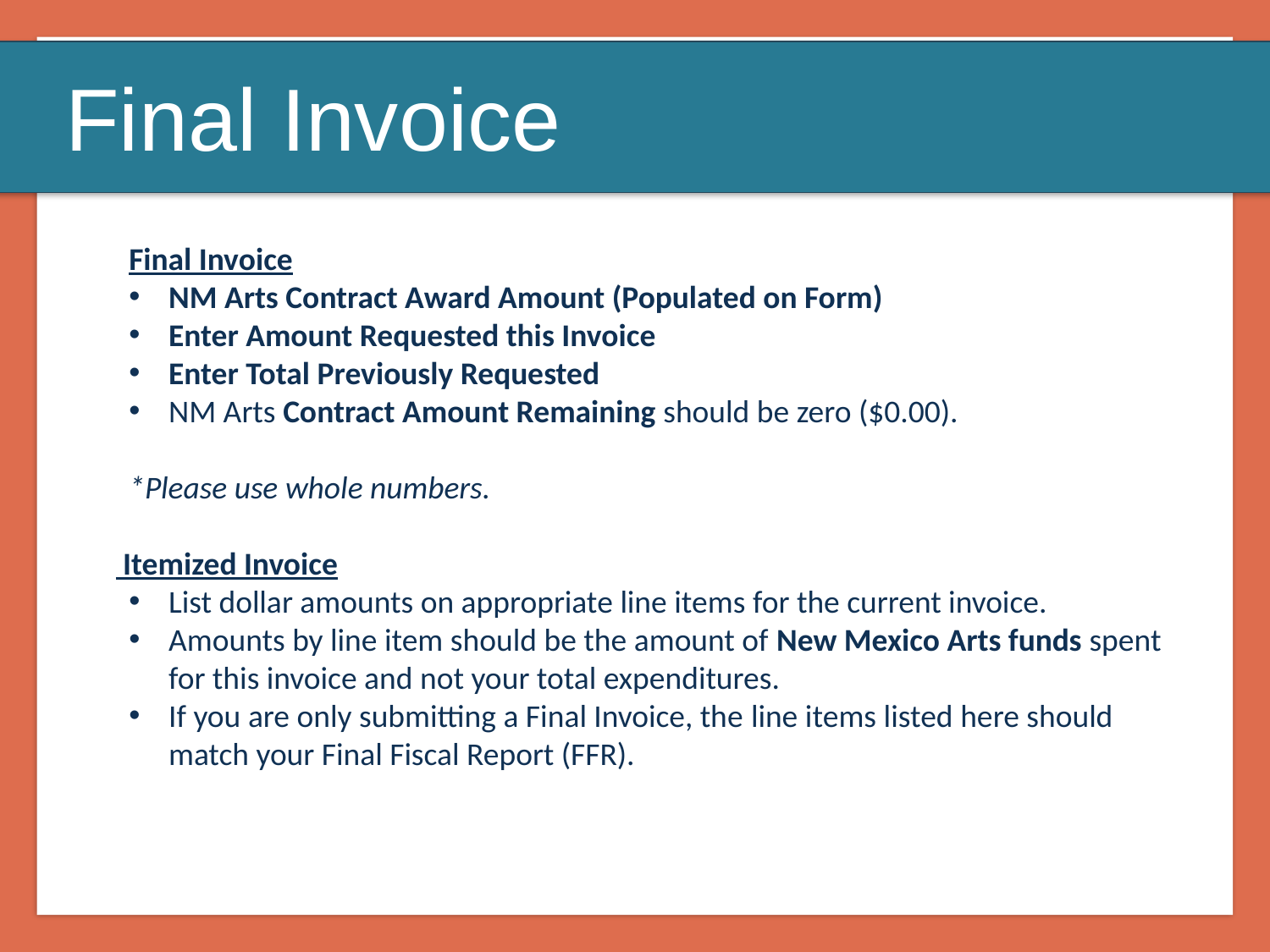

Final Invoice
Final Invoice
NM Arts Contract Award Amount (Populated on Form)
Enter Amount Requested this Invoice
Enter Total Previously Requested
NM Arts Contract Amount Remaining should be zero ($0.00).

*Please use whole numbers.

        Itemized Invoice
List dollar amounts on appropriate line items for the current invoice.
Amounts by line item should be the amount of New Mexico Arts funds spent for this invoice and not your total expenditures.
If you are only submitting a Final Invoice, the line items listed here should match your Final Fiscal Report (FFR).